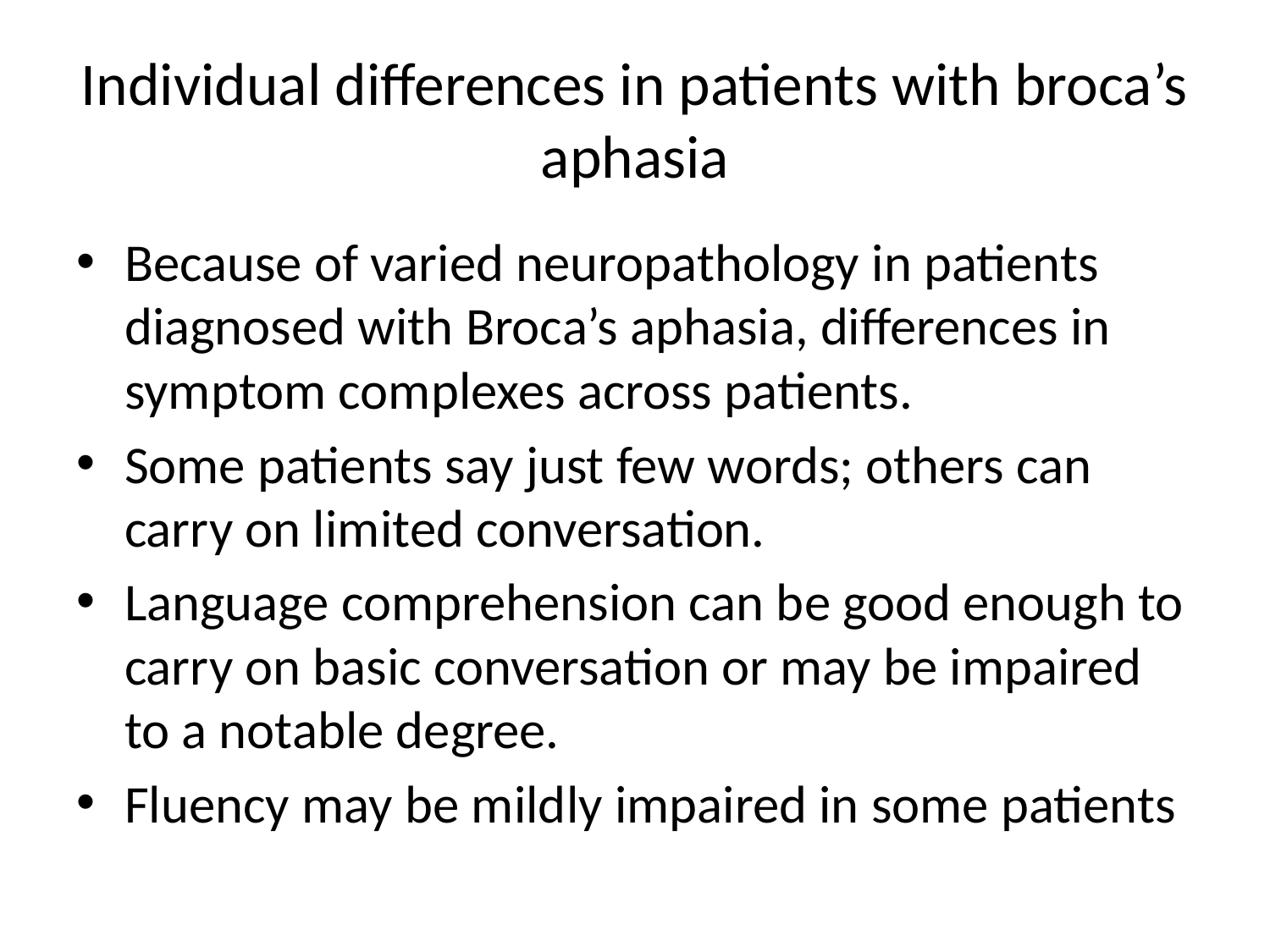

# Individual differences in patients with broca’s aphasia
Because of varied neuropathology in patients diagnosed with Broca’s aphasia, differences in symptom complexes across patients.
Some patients say just few words; others can carry on limited conversation.
Language comprehension can be good enough to carry on basic conversation or may be impaired to a notable degree.
Fluency may be mildly impaired in some patients